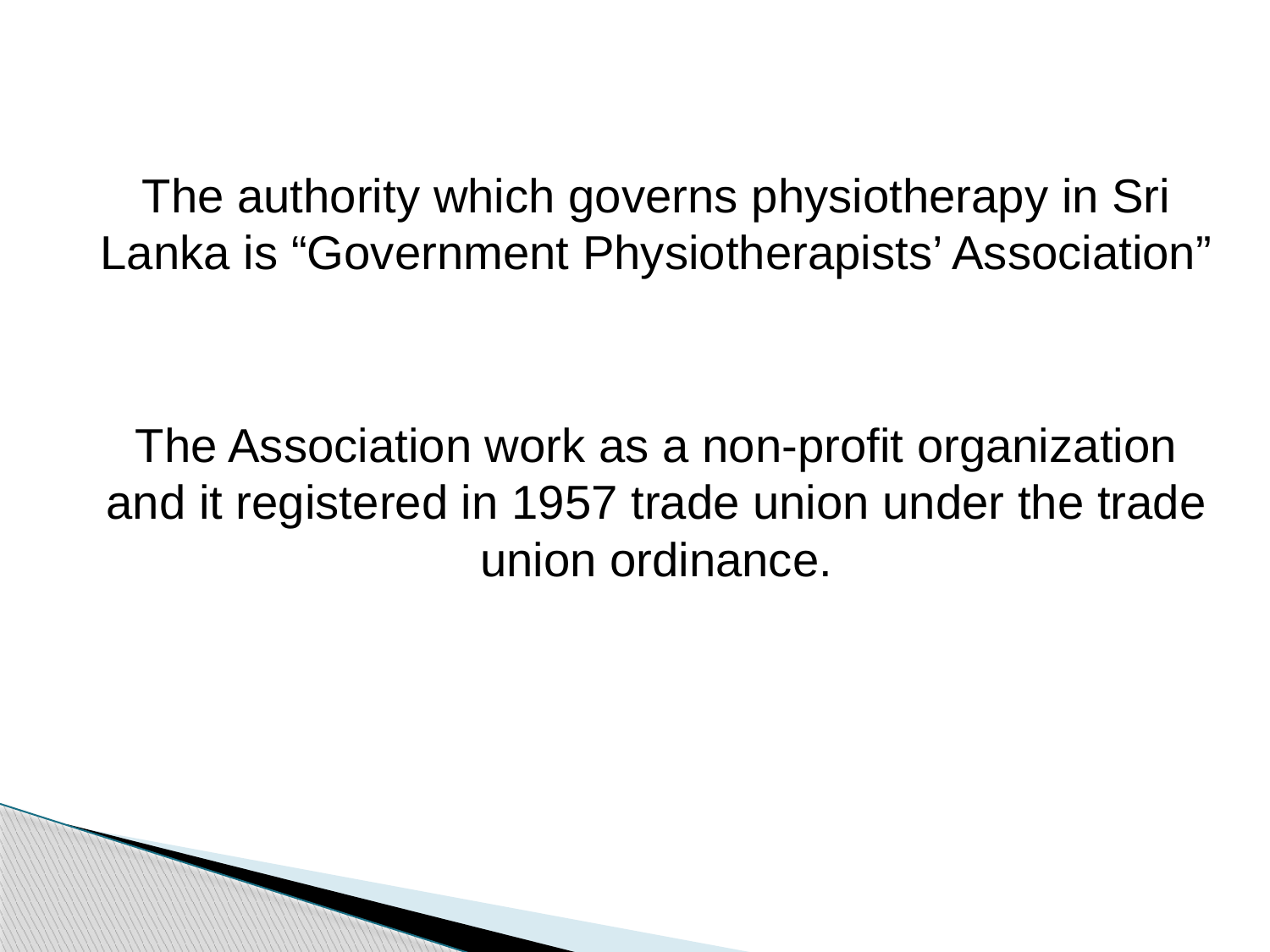

The authority which governs physiotherapy in Sri Lanka is “Government Physiotherapists’ Association”

The Association work as a non-profit organization and it registered in 1957 trade union under the trade union ordinance.